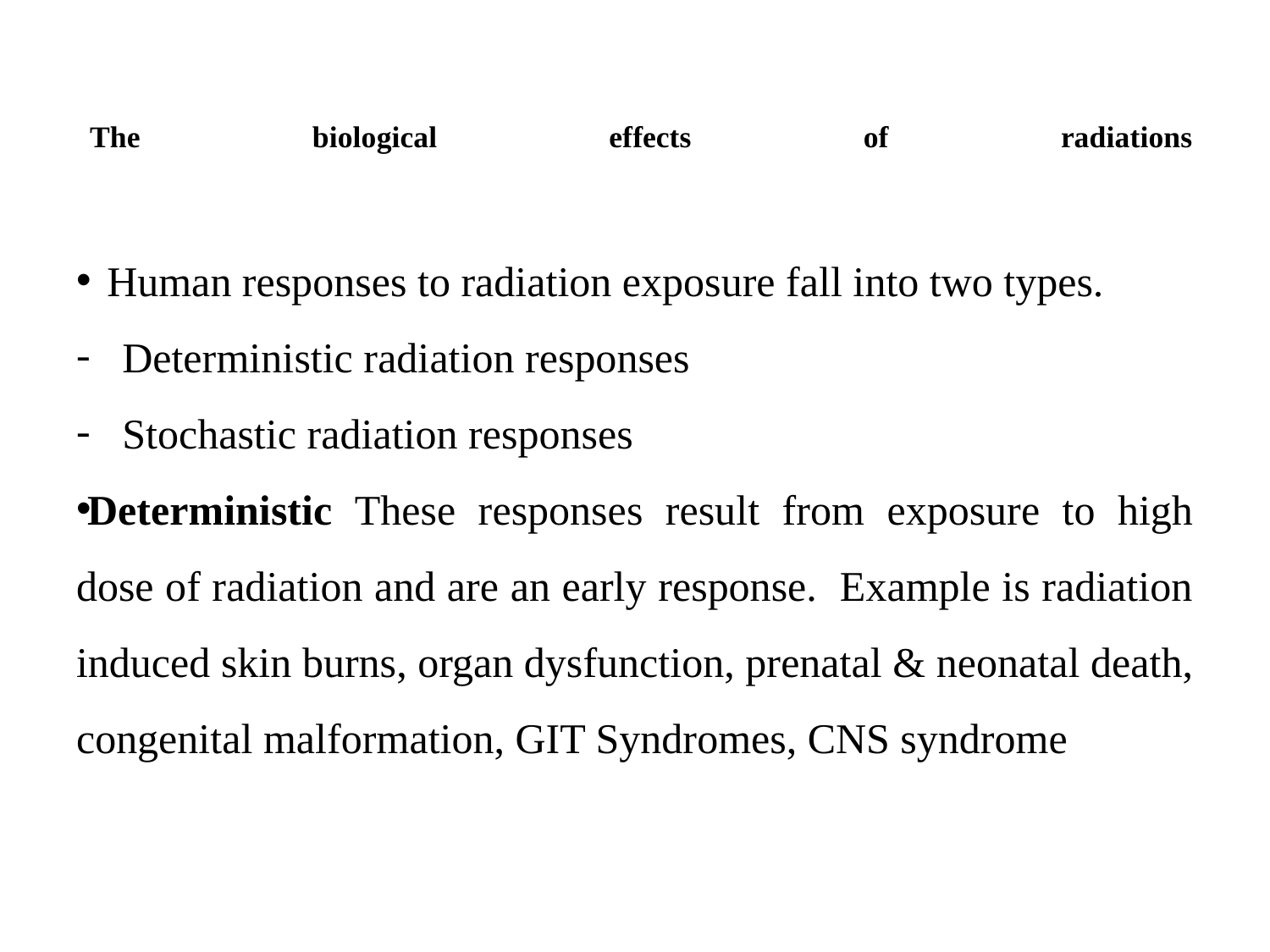

# The biological effects of radiations
Human responses to radiation exposure fall into two types.
Deterministic radiation responses
Stochastic radiation responses
Deterministic These responses result from exposure to high dose of radiation and are an early response.  Example is radiation induced skin burns, organ dysfunction, prenatal & neonatal death, congenital malformation, GIT Syndromes, CNS syndrome